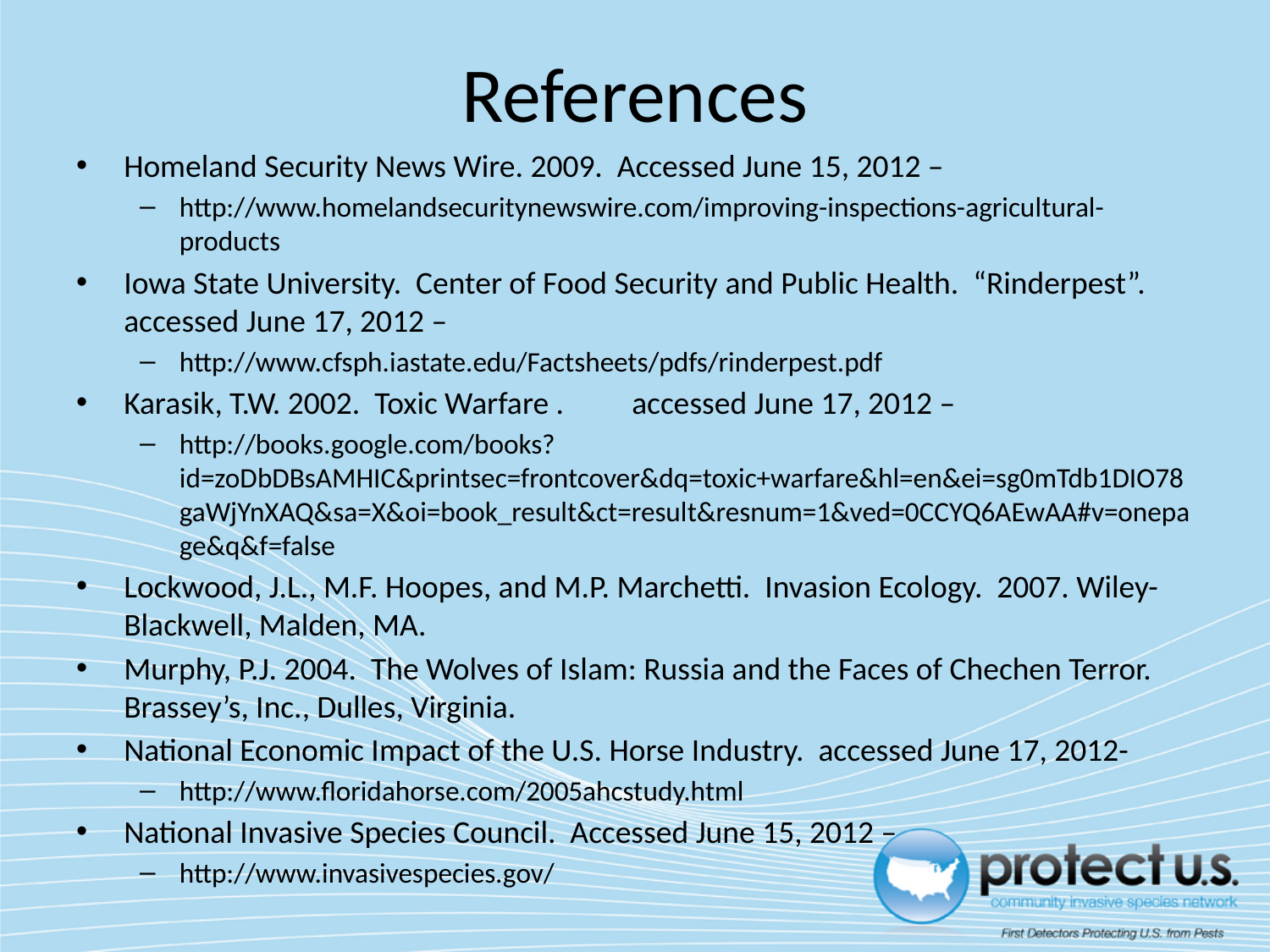

# References
Homeland Security News Wire. 2009.  Accessed June 15, 2012 –
http://www.homelandsecuritynewswire.com/improving-inspections-agricultural-products
Iowa State University.  Center of Food Security and Public Health.  “Rinderpest”.  accessed June 17, 2012 –
http://www.cfsph.iastate.edu/Factsheets/pdfs/rinderpest.pdf
Karasik, T.W. 2002.  Toxic Warfare .  	accessed June 17, 2012 –
http://books.google.com/books?id=zoDbDBsAMHIC&printsec=frontcover&dq=toxic+warfare&hl=en&ei=sg0mTdb1DIO78gaWjYnXAQ&sa=X&oi=book_result&ct=result&resnum=1&ved=0CCYQ6AEwAA#v=onepage&q&f=false
Lockwood, J.L., M.F. Hoopes, and M.P. Marchetti.  Invasion Ecology.  2007. Wiley-Blackwell, Malden, MA.
Murphy, P.J. 2004.  The Wolves of Islam: Russia and the Faces of Chechen Terror.  Brassey’s, Inc., Dulles, Virginia.
National Economic Impact of the U.S. Horse Industry.  accessed June 17, 2012-
http://www.floridahorse.com/2005ahcstudy.html
National Invasive Species Council.  Accessed June 15, 2012 –
http://www.invasivespecies.gov/